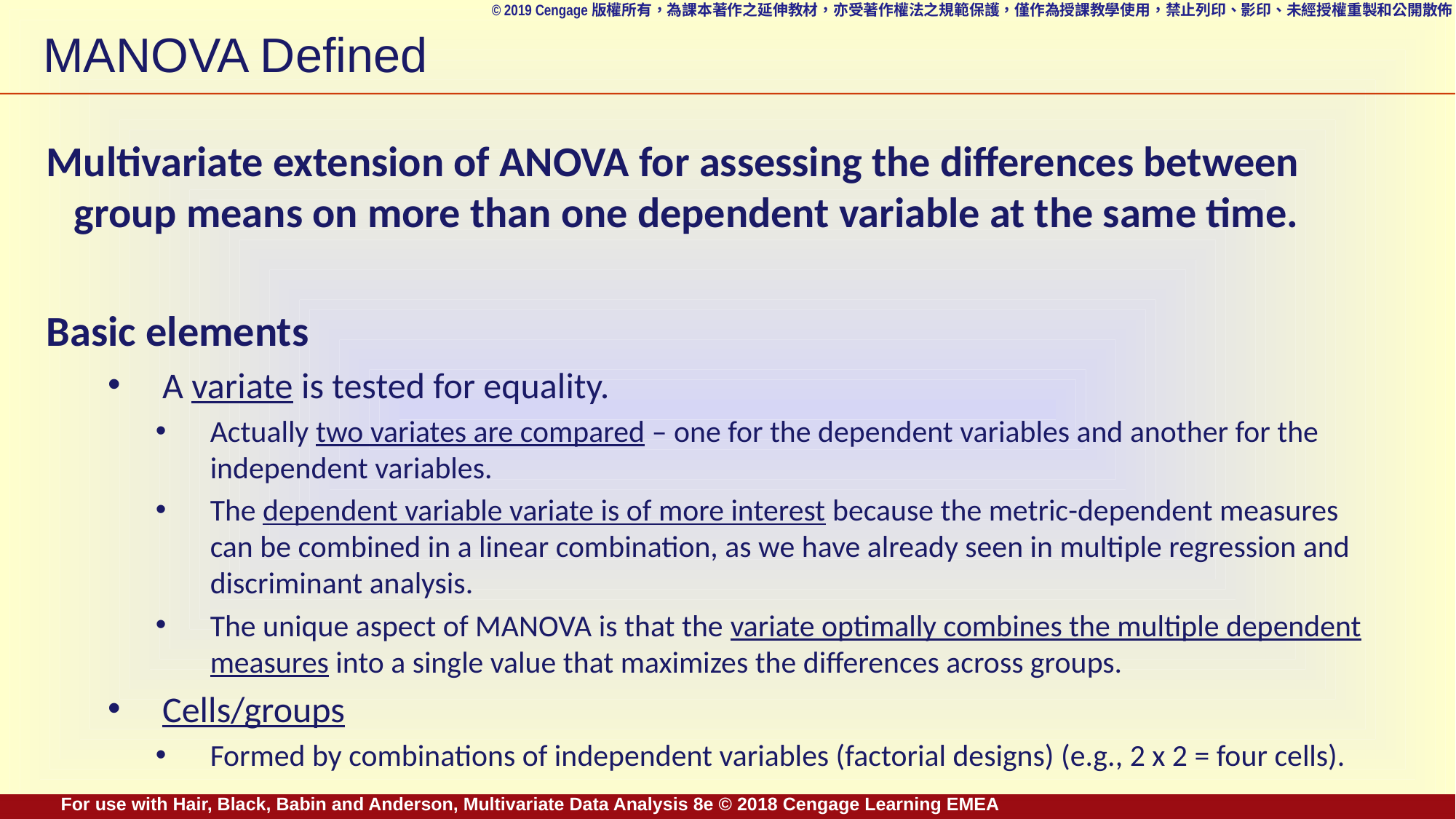

# MANOVA Defined
Multivariate extension of ANOVA for assessing the differences between group means on more than one dependent variable at the same time.

Basic elements
A variate is tested for equality.
Actually two variates are compared – one for the dependent variables and another for the independent variables.
The dependent variable variate is of more interest because the metric-dependent measures can be combined in a linear combination, as we have already seen in multiple regression and discriminant analysis.
The unique aspect of MANOVA is that the variate optimally combines the multiple dependent measures into a single value that maximizes the differences across groups.
Cells/groups
Formed by combinations of independent variables (factorial designs) (e.g., 2 x 2 = four cells).

For use with Hair, Black, Babin and Anderson, Multivariate Data Analysis 8e © 2018 Cengage Learning EMEA